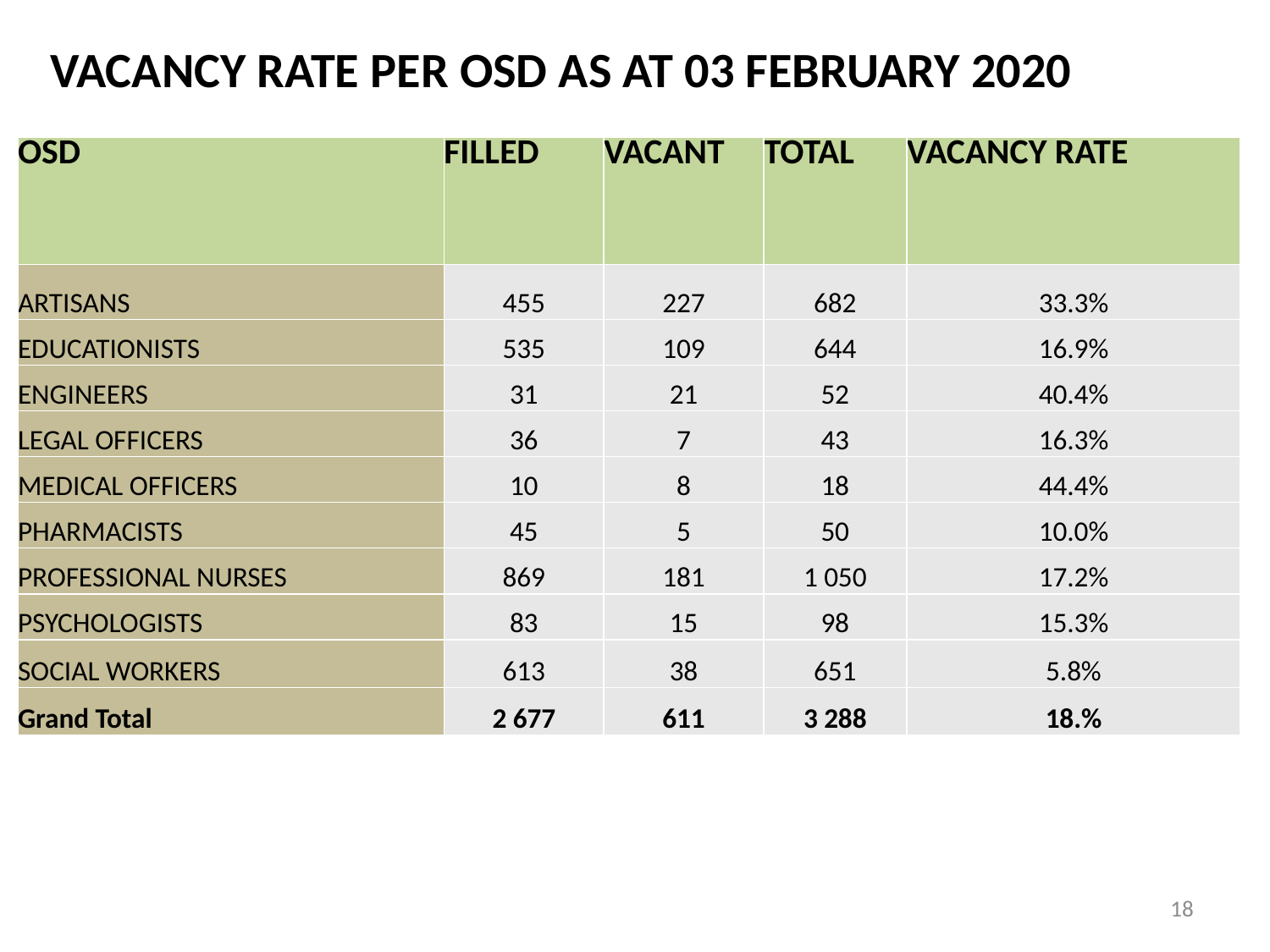

VACANCY RATE PER OSD AS AT 03 FEBRUARY 2020
| OSD | FILLED | VACANT | TOTAL | VACANCY RATE |
| --- | --- | --- | --- | --- |
| ARTISANS | 455 | 227 | 682 | 33.3% |
| EDUCATIONISTS | 535 | 109 | 644 | 16.9% |
| ENGINEERS | 31 | 21 | 52 | 40.4% |
| LEGAL OFFICERS | 36 | 7 | 43 | 16.3% |
| MEDICAL OFFICERS | 10 | 8 | 18 | 44.4% |
| PHARMACISTS | 45 | 5 | 50 | 10.0% |
| PROFESSIONAL NURSES | 869 | 181 | 1 050 | 17.2% |
| PSYCHOLOGISTS | 83 | 15 | 98 | 15.3% |
| SOCIAL WORKERS | 613 | 38 | 651 | 5.8% |
| Grand Total | 2 677 | 611 | 3 288 | 18.% |
18